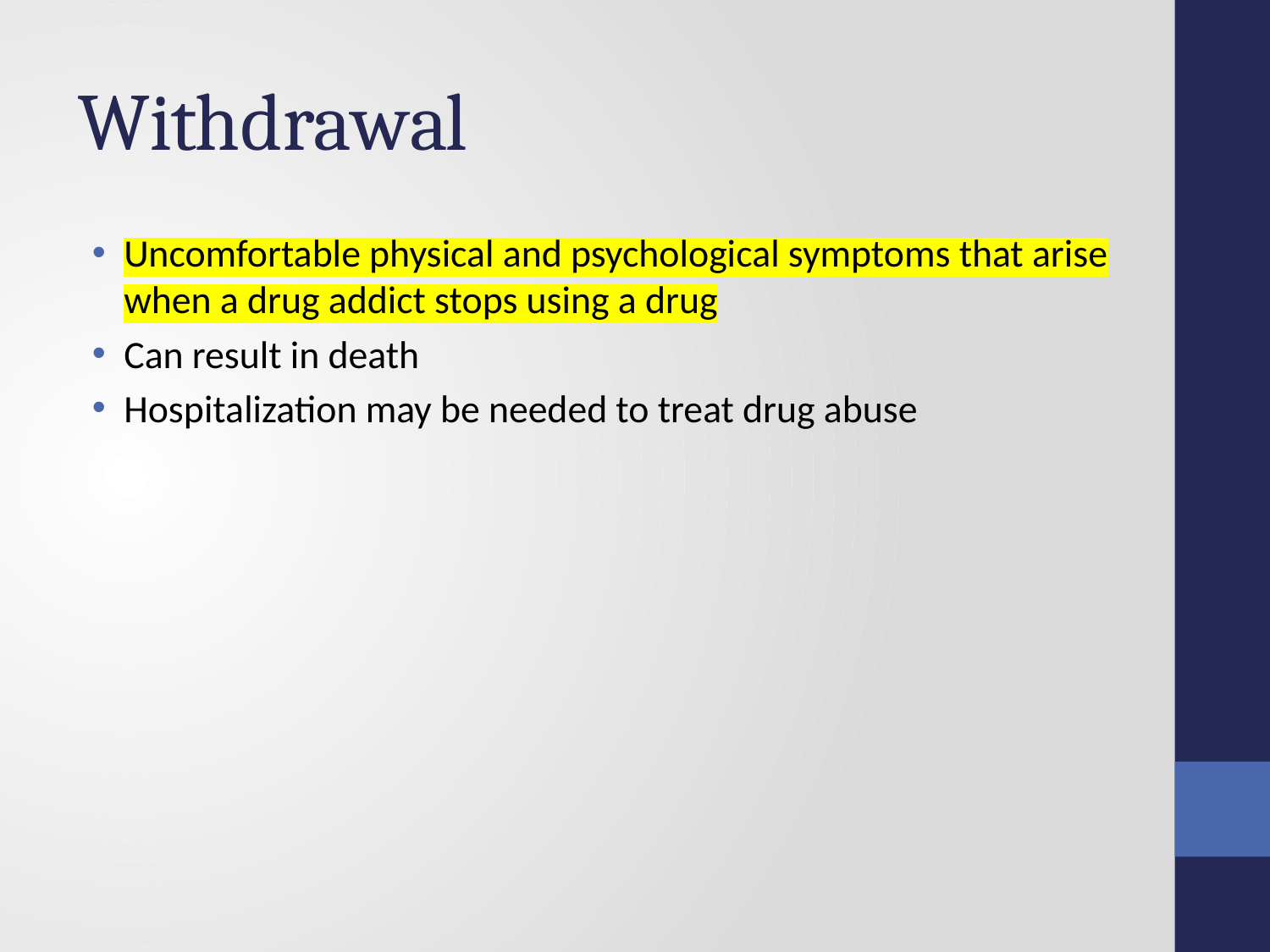

# Withdrawal
Uncomfortable physical and psychological symptoms that arise when a drug addict stops using a drug
Can result in death
Hospitalization may be needed to treat drug abuse